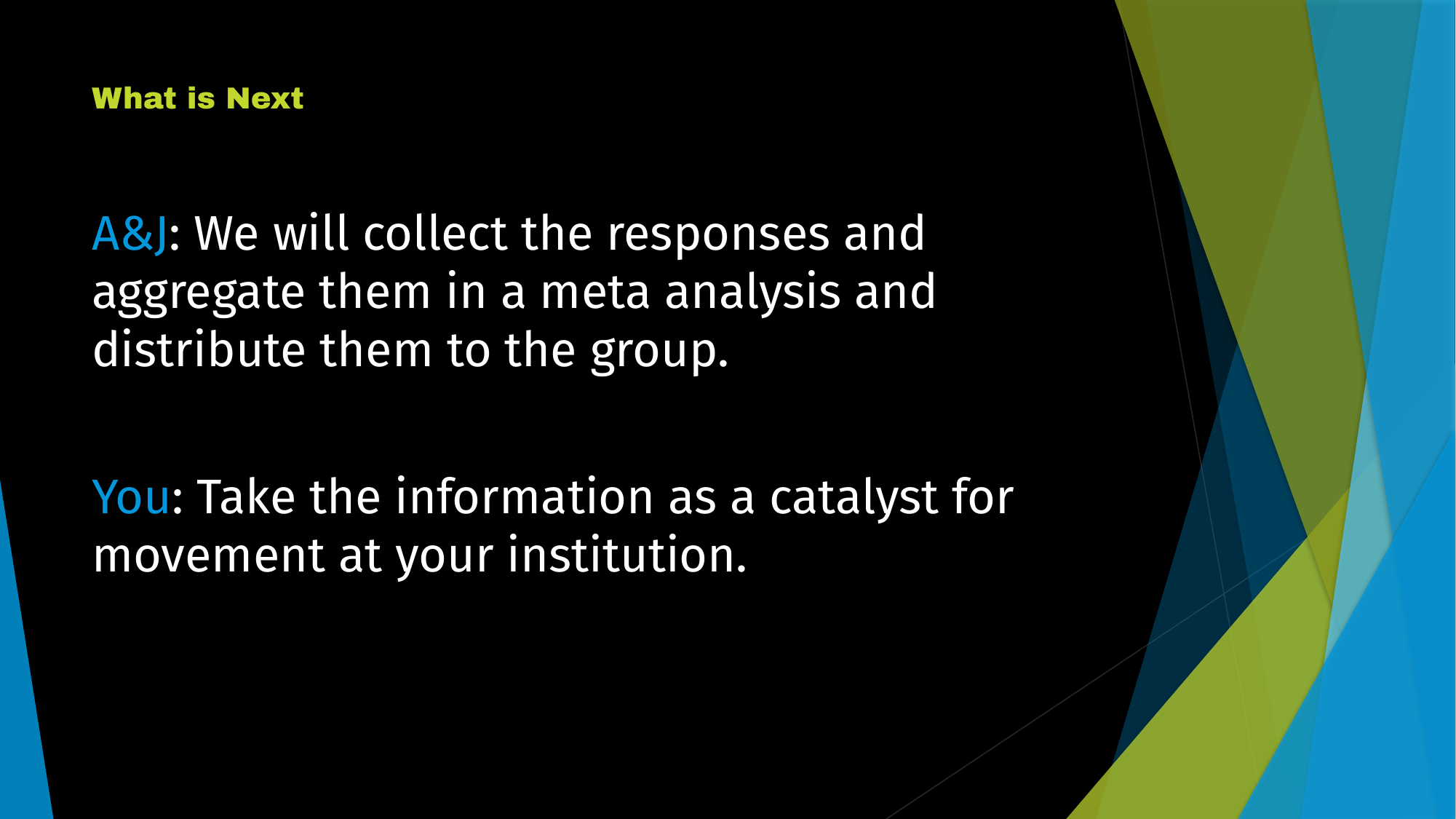

# What is Next
A&J: We will collect the responses and aggregate them in a meta analysis and distribute them to the group.

You: Take the information as a catalyst for movement at your institution.